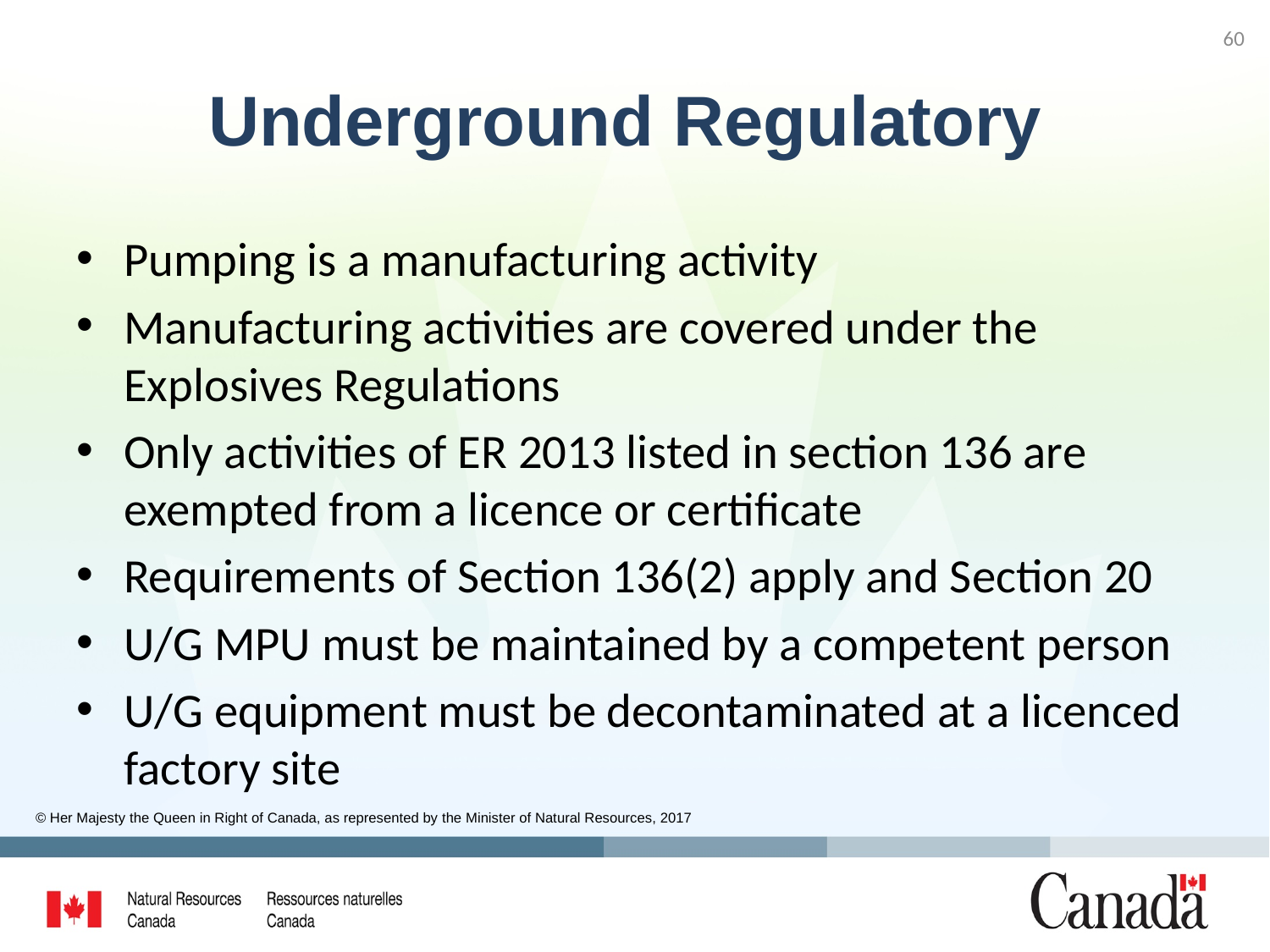

60
# Underground Regulatory
Pumping is a manufacturing activity
Manufacturing activities are covered under the Explosives Regulations
Only activities of ER 2013 listed in section 136 are exempted from a licence or certificate
Requirements of Section 136(2) apply and Section 20
U/G MPU must be maintained by a competent person
U/G equipment must be decontaminated at a licenced factory site